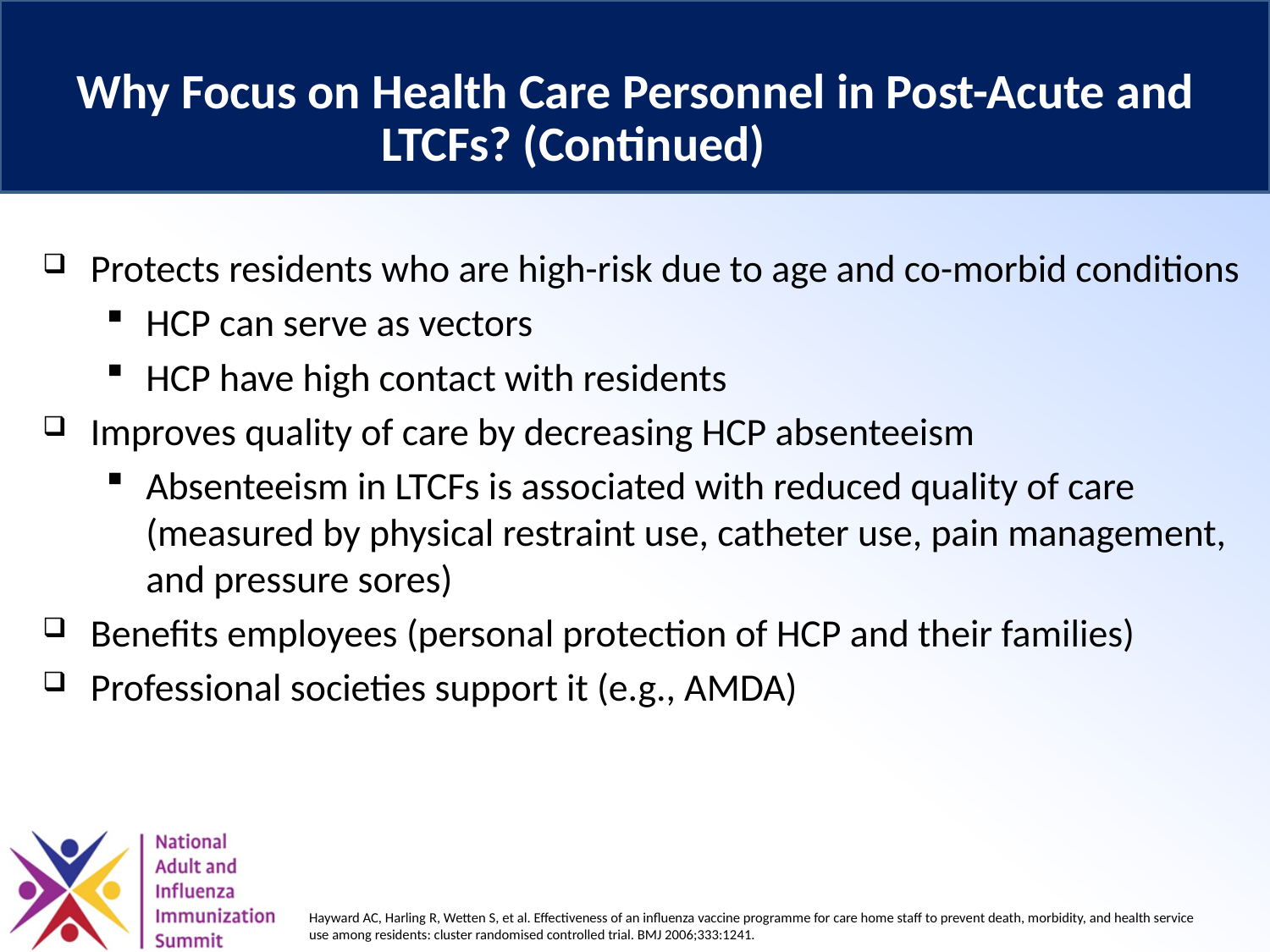

# Why Focus on Health Care Personnel in Post-Acute and LTCFs? (Continued)
Protects residents who are high-risk due to age and co-morbid conditions
HCP can serve as vectors
HCP have high contact with residents
Improves quality of care by decreasing HCP absenteeism
Absenteeism in LTCFs is associated with reduced quality of care (measured by physical restraint use, catheter use, pain management, and pressure sores)
Benefits employees (personal protection of HCP and their families)
Professional societies support it (e.g., AMDA)
Hayward AC, Harling R, Wetten S, et al. Effectiveness of an influenza vaccine programme for care home staff to prevent death, morbidity, and health service use among residents: cluster randomised controlled trial. BMJ 2006;333:1241.